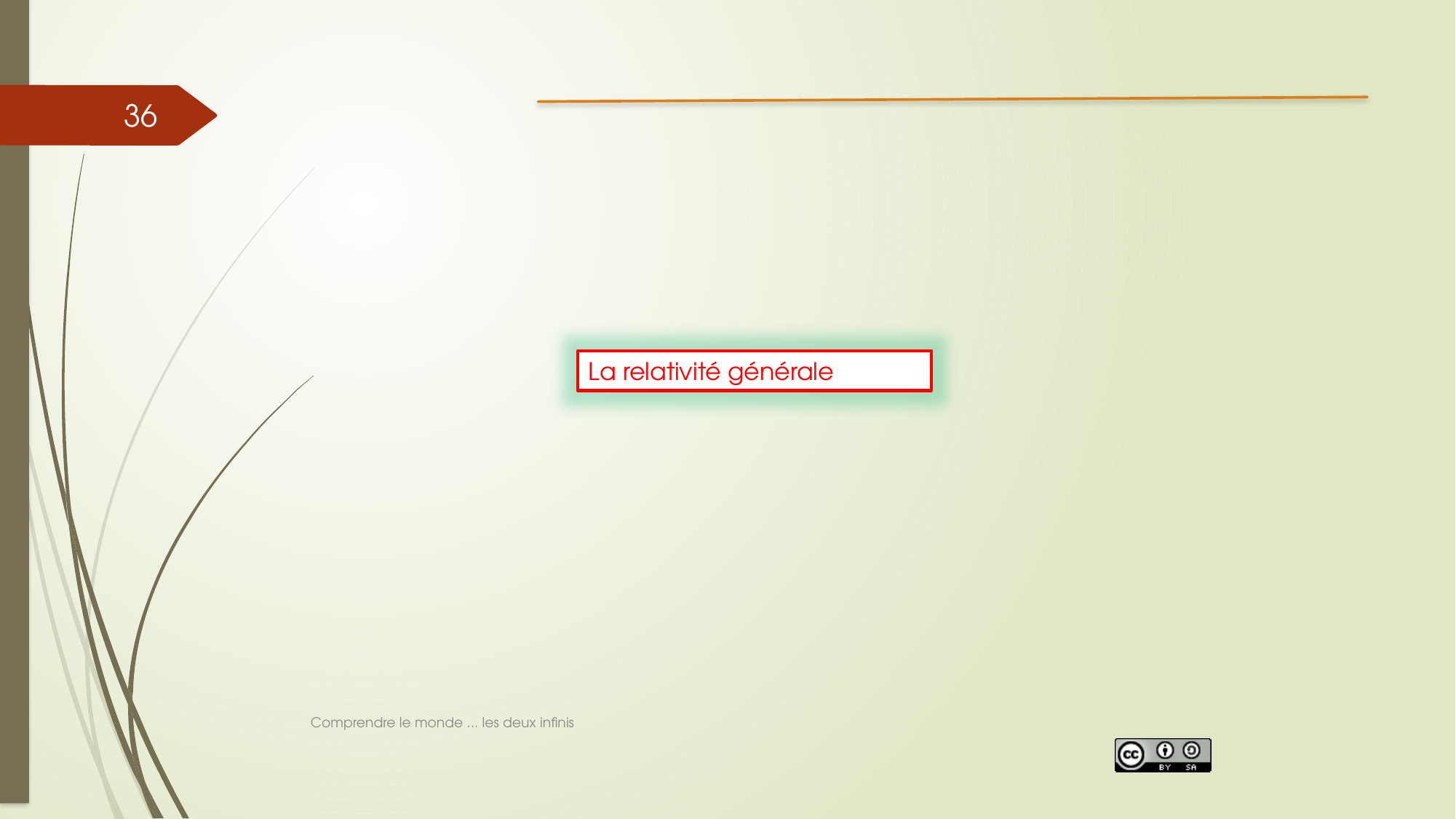

36
La relativité générale
Comprendre le monde ... les deux infinis